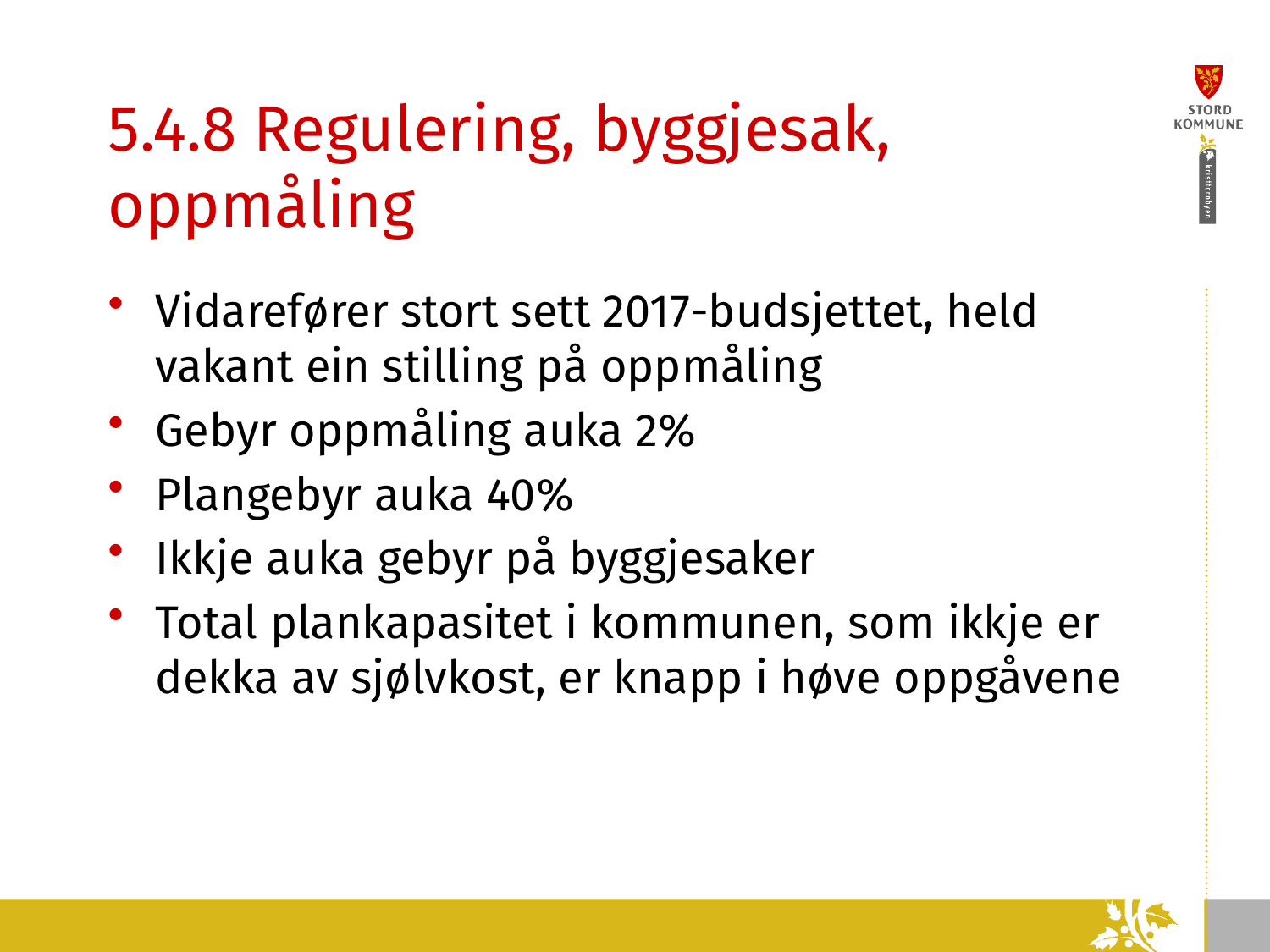

# 5.4.8 Regulering, byggjesak, oppmåling
Vidarefører stort sett 2017-budsjettet, held vakant ein stilling på oppmåling
Gebyr oppmåling auka 2%
Plangebyr auka 40%
Ikkje auka gebyr på byggjesaker
Total plankapasitet i kommunen, som ikkje er dekka av sjølvkost, er knapp i høve oppgåvene